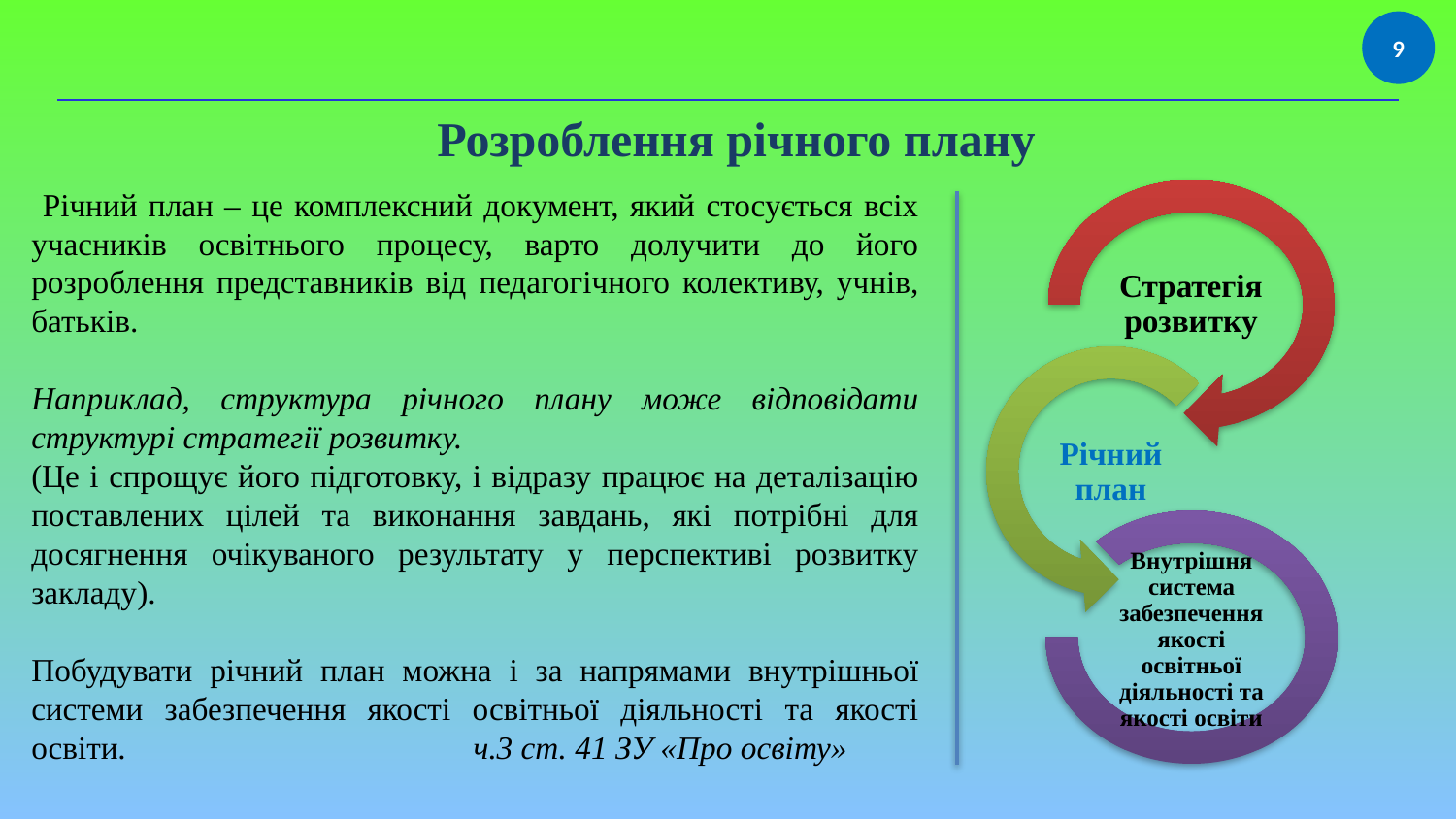

9
Розроблення річного плану
Стратегія розвитку
Річний план
Внутрішня система забезпечення якості освітньої діяльності та якості освіти
 Річний план – це комплексний документ, який стосується всіх учасників освітнього процесу, варто долучити до його розроблення представників від педагогічного колективу, учнів, батьків.

Наприклад, структура річного плану може відповідати структурі стратегії розвитку.
(Це і спрощує його підготовку, і відразу працює на деталізацію поставлених цілей та виконання завдань, які потрібні для досягнення очікуваного результату у перспективі розвитку закладу).

Побудувати річний план можна і за напрямами внутрішньої системи забезпечення якості освітньої діяльності та якості освіти.	                                     ч.3 ст. 41 ЗУ «Про освіту»